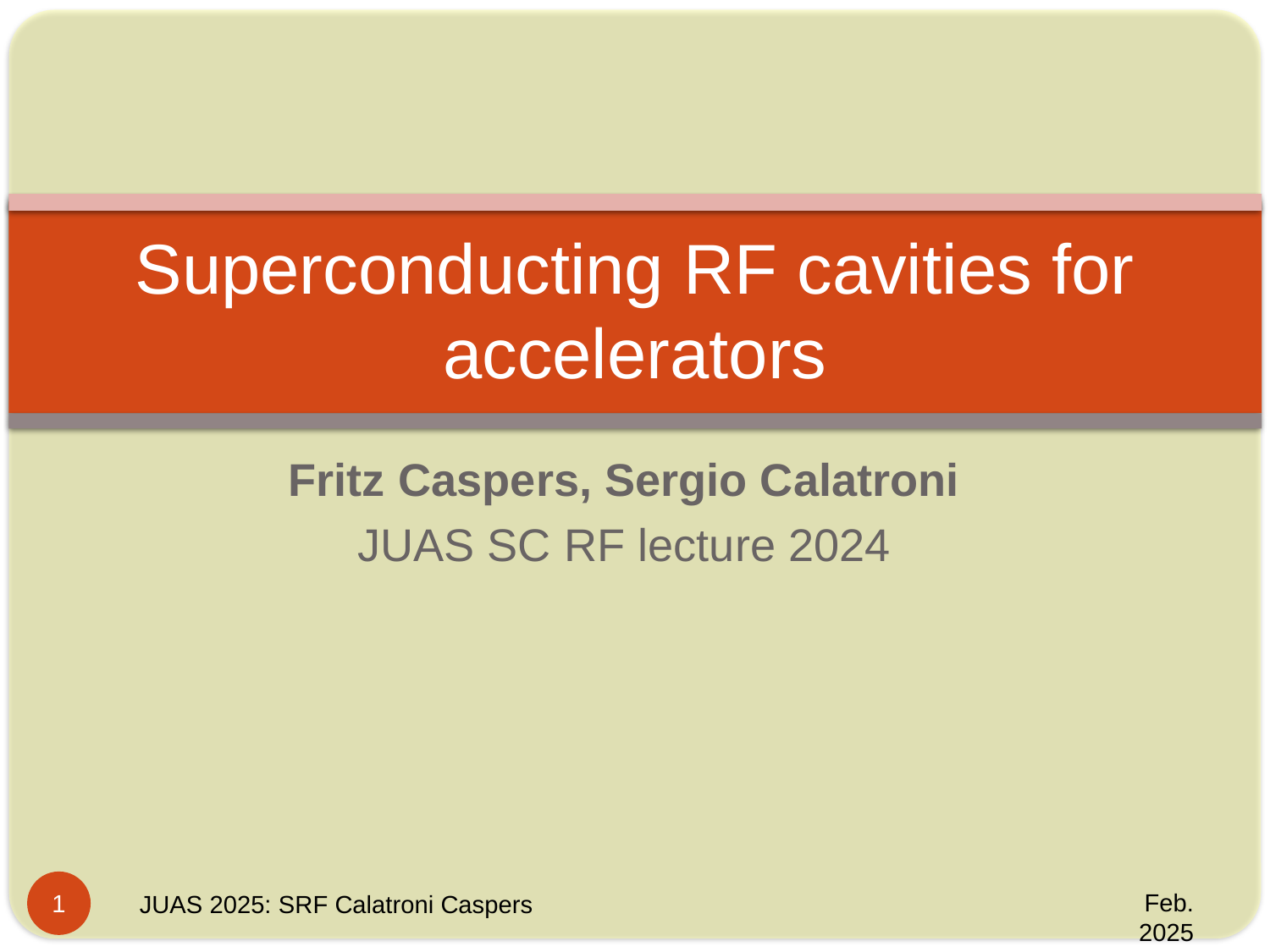

# Superconducting RF cavities for accelerators
Fritz Caspers, Sergio Calatroni
JUAS SC RF lecture 2024

1
Feb. 2025
JUAS 2025: SRF Calatroni Caspers